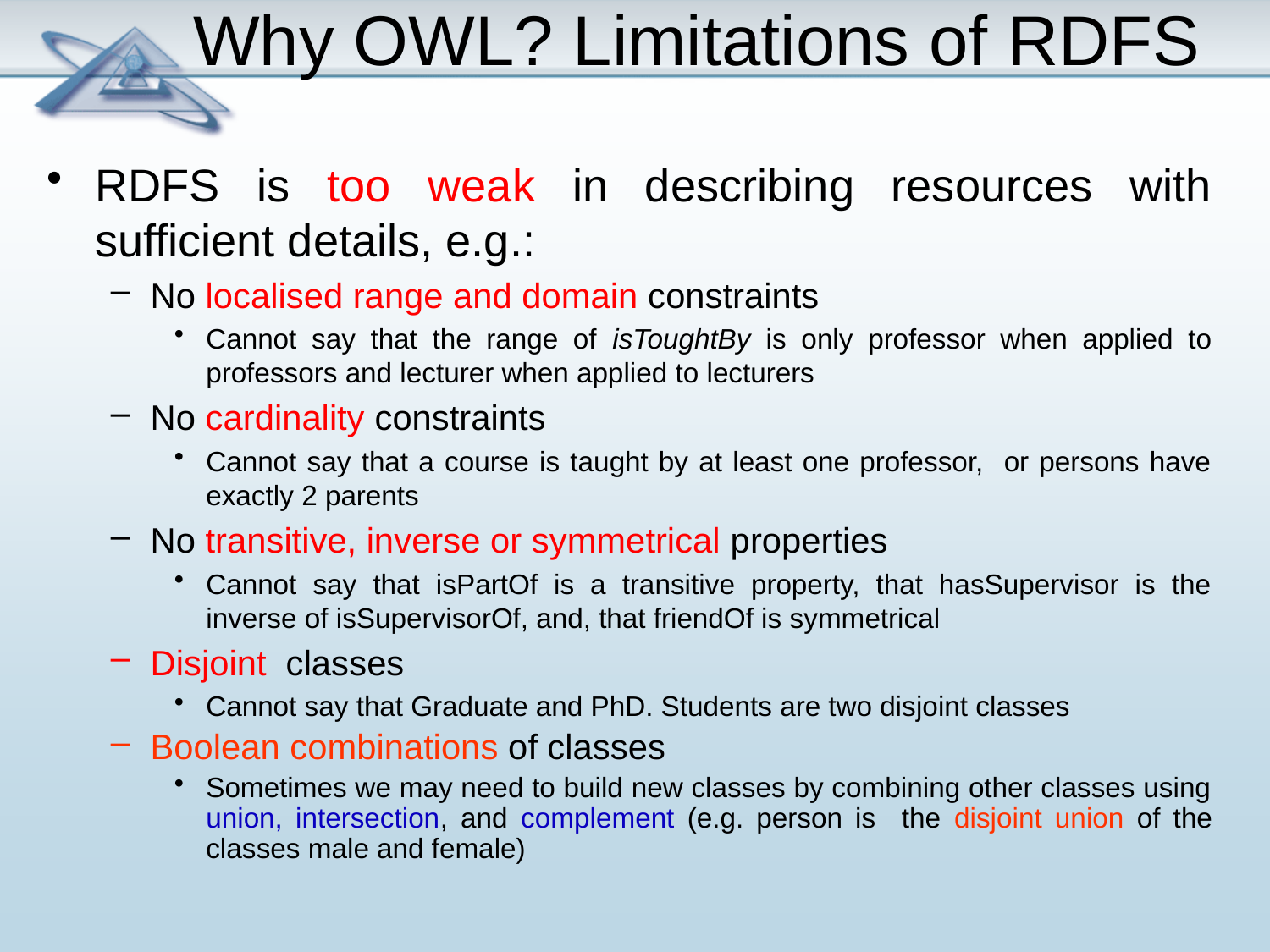

Why OWL? Limitations of RDFS
RDFS is too weak in describing resources with sufficient details, e.g.:
No localised range and domain constraints
Cannot say that the range of isToughtBy is only professor when applied to professors and lecturer when applied to lecturers
No cardinality constraints
Cannot say that a course is taught by at least one professor,  or persons have exactly 2 parents
No transitive, inverse or symmetrical properties
Cannot say that isPartOf is a transitive property, that hasSupervisor is the inverse of isSupervisorOf, and, that friendOf is symmetrical
Disjoint  classes
Cannot say that Graduate and PhD. Students are two disjoint classes
Boolean combinations of classes
Sometimes we may need to build new classes by combining other classes using union, intersection, and complement (e.g. person is  the disjoint union of the classes male and female)